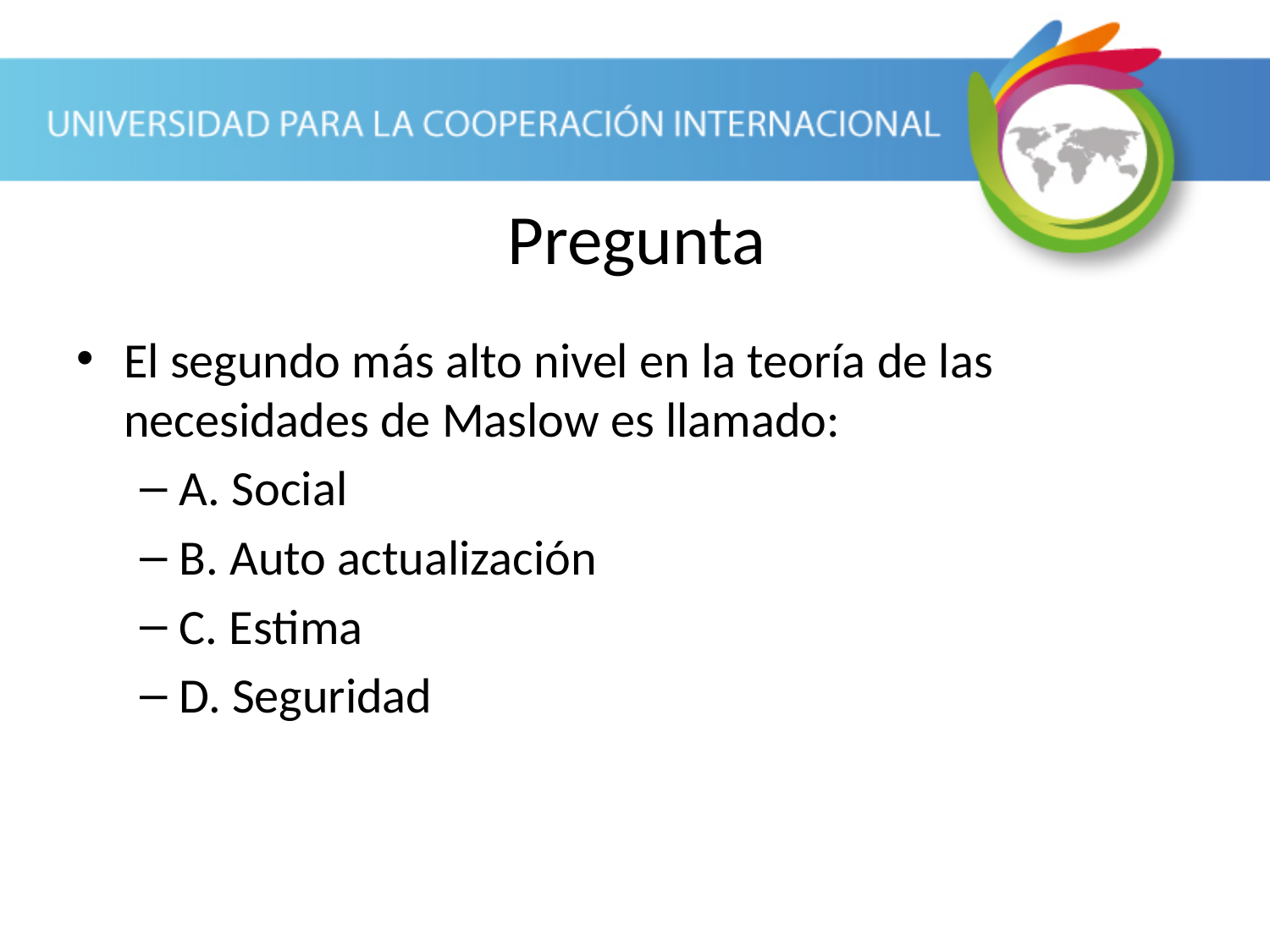

Pregunta
El segundo más alto nivel en la teoría de las necesidades de Maslow es llamado:
A. Social
B. Auto actualización
C. Estima
D. Seguridad